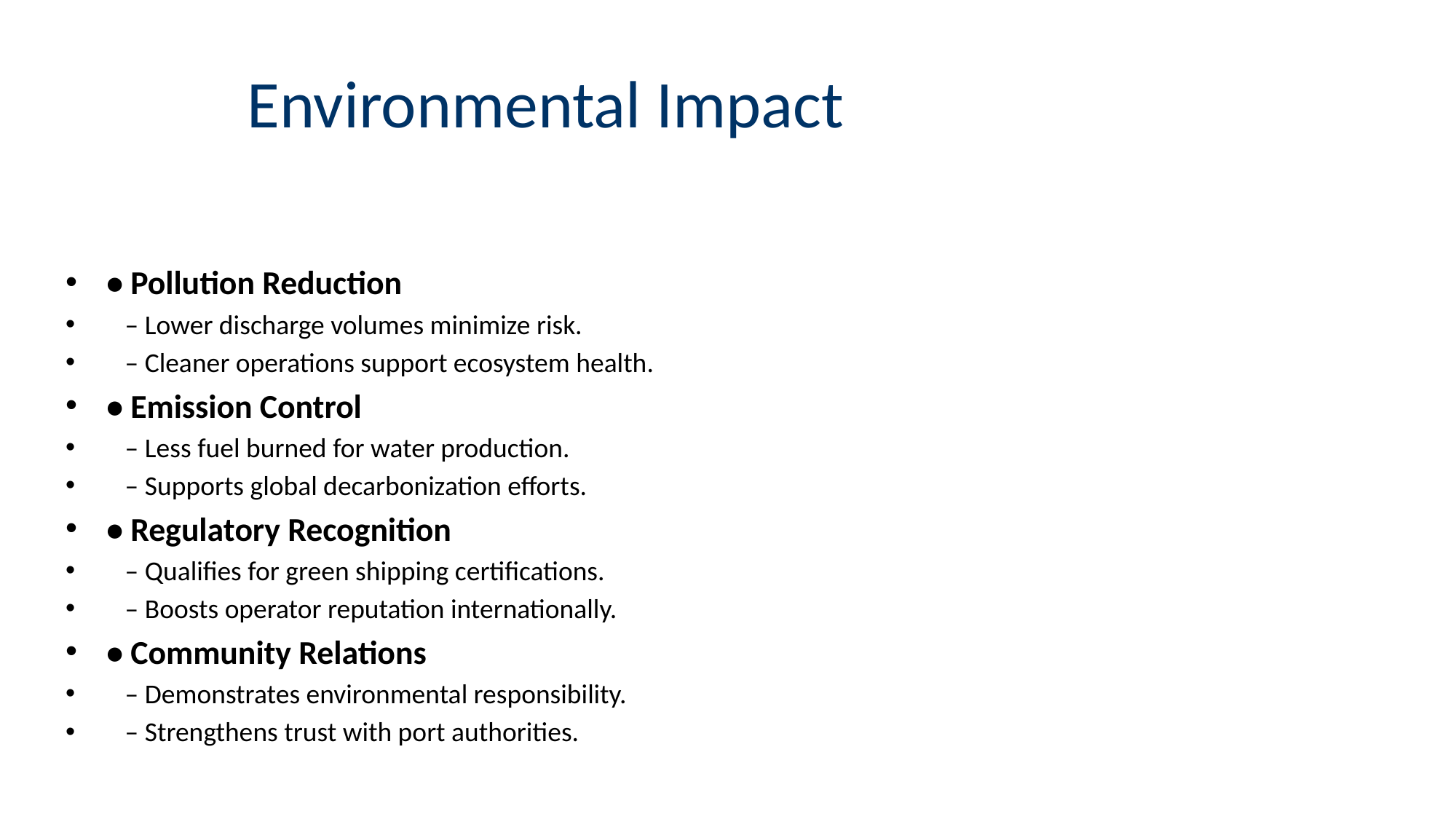

# Environmental Impact

• Pollution Reduction
   – Lower discharge volumes minimize risk.
   – Cleaner operations support ecosystem health.
• Emission Control
   – Less fuel burned for water production.
   – Supports global decarbonization efforts.
• Regulatory Recognition
   – Qualifies for green shipping certifications.
   – Boosts operator reputation internationally.
• Community Relations
   – Demonstrates environmental responsibility.
   – Strengthens trust with port authorities.